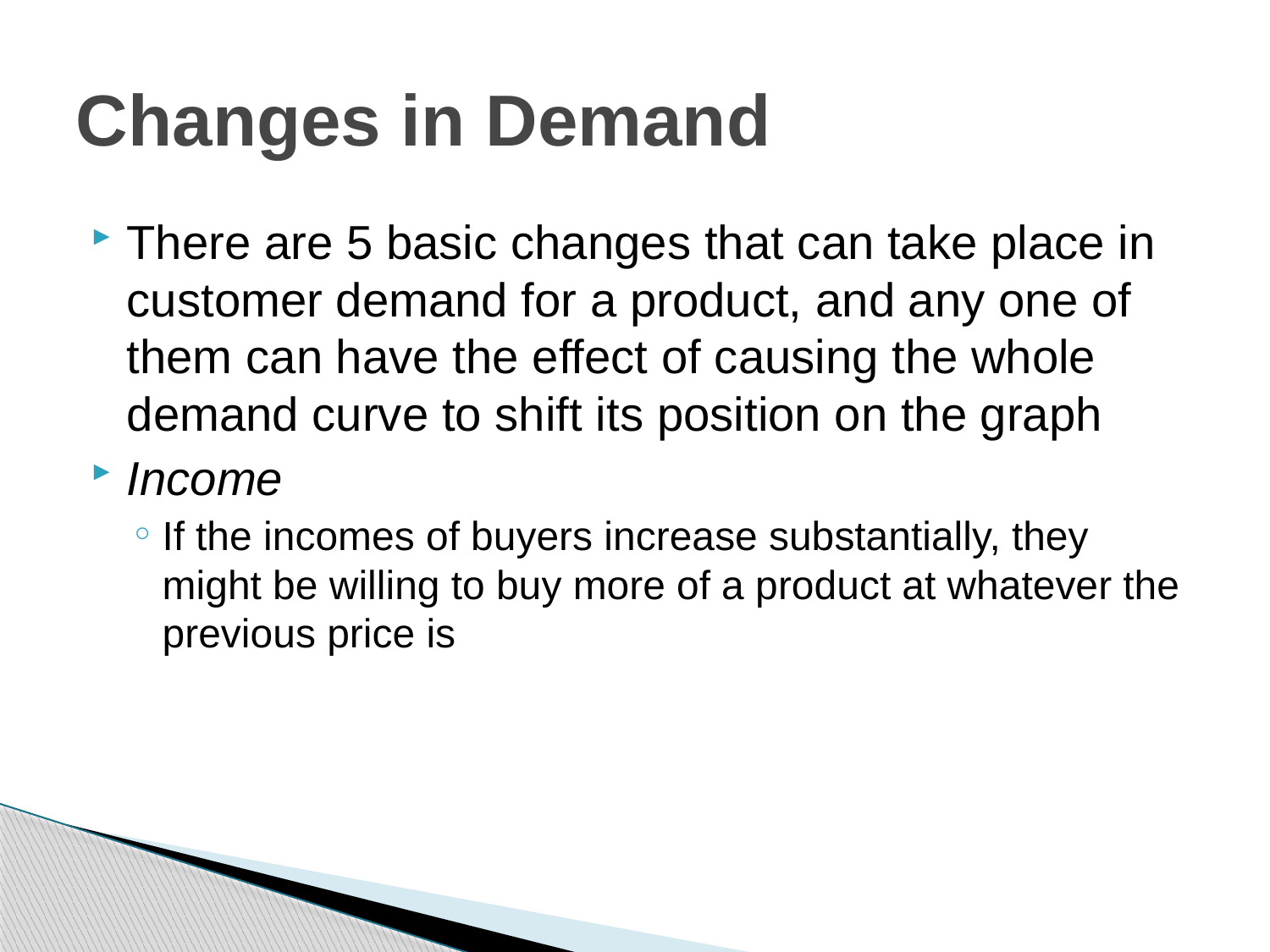

# Changes in Demand
There are 5 basic changes that can take place in customer demand for a product, and any one of them can have the effect of causing the whole demand curve to shift its position on the graph
Income
If the incomes of buyers increase substantially, they might be willing to buy more of a product at whatever the previous price is